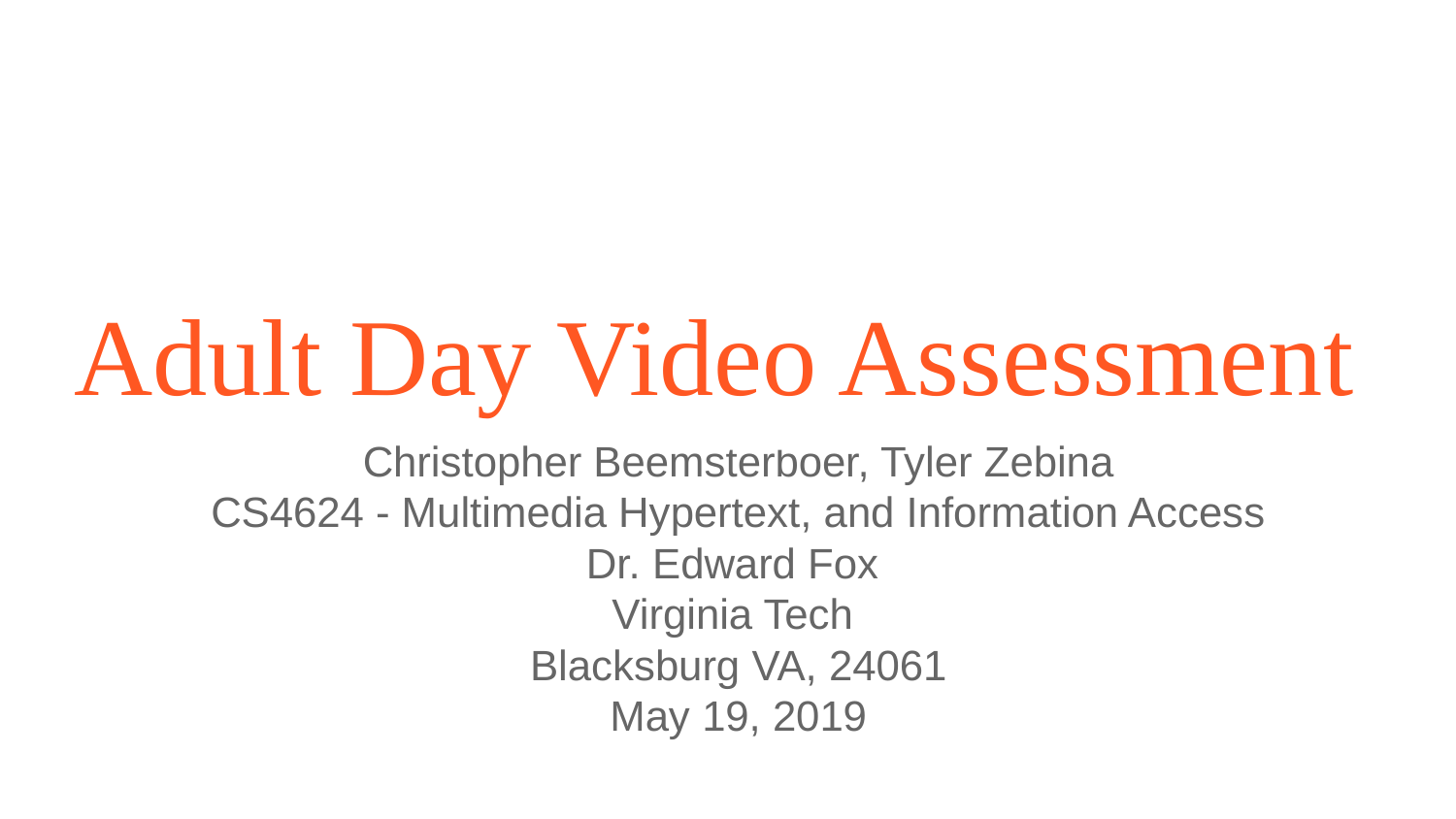

# Adult Day Video Assessment
Christopher Beemsterboer, Tyler Zebina
CS4624 - Multimedia Hypertext, and Information Access
Dr. Edward Fox
Virginia Tech
Blacksburg VA, 24061
May 19, 2019